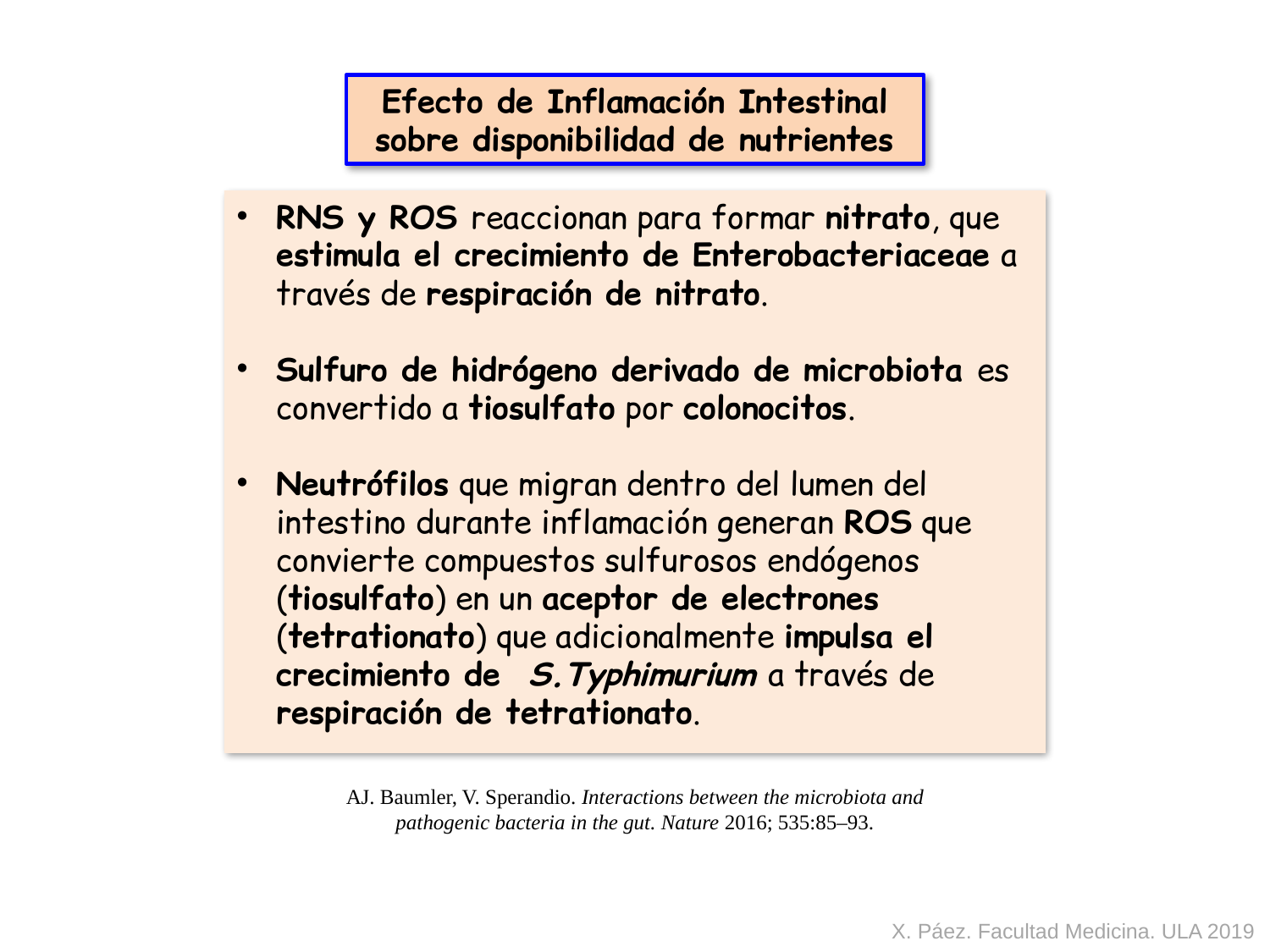

Efecto de Inflamación Intestinal sobre disponibilidad de nutrientes
RNS y ROS reaccionan para formar nitrato, que estimula el crecimiento de Enterobacteriaceae a través de respiración de nitrato.

Sulfuro de hidrógeno derivado de microbiota es convertido a tiosulfato por colonocitos.

Neutrófilos que migran dentro del lumen del intestino durante inflamación generan ROS que convierte compuestos sulfurosos endógenos (tiosulfato) en un aceptor de electrones (tetrationato) que adicionalmente impulsa el crecimiento de  S.Typhimurium a través de respiración de tetrationato.

AJ. Baumler, V. Sperandio. Interactions between the microbiota and pathogenic bacteria in the gut. Nature 2016; 535:85–93.
X. Páez. Facultad Medicina. ULA 2019